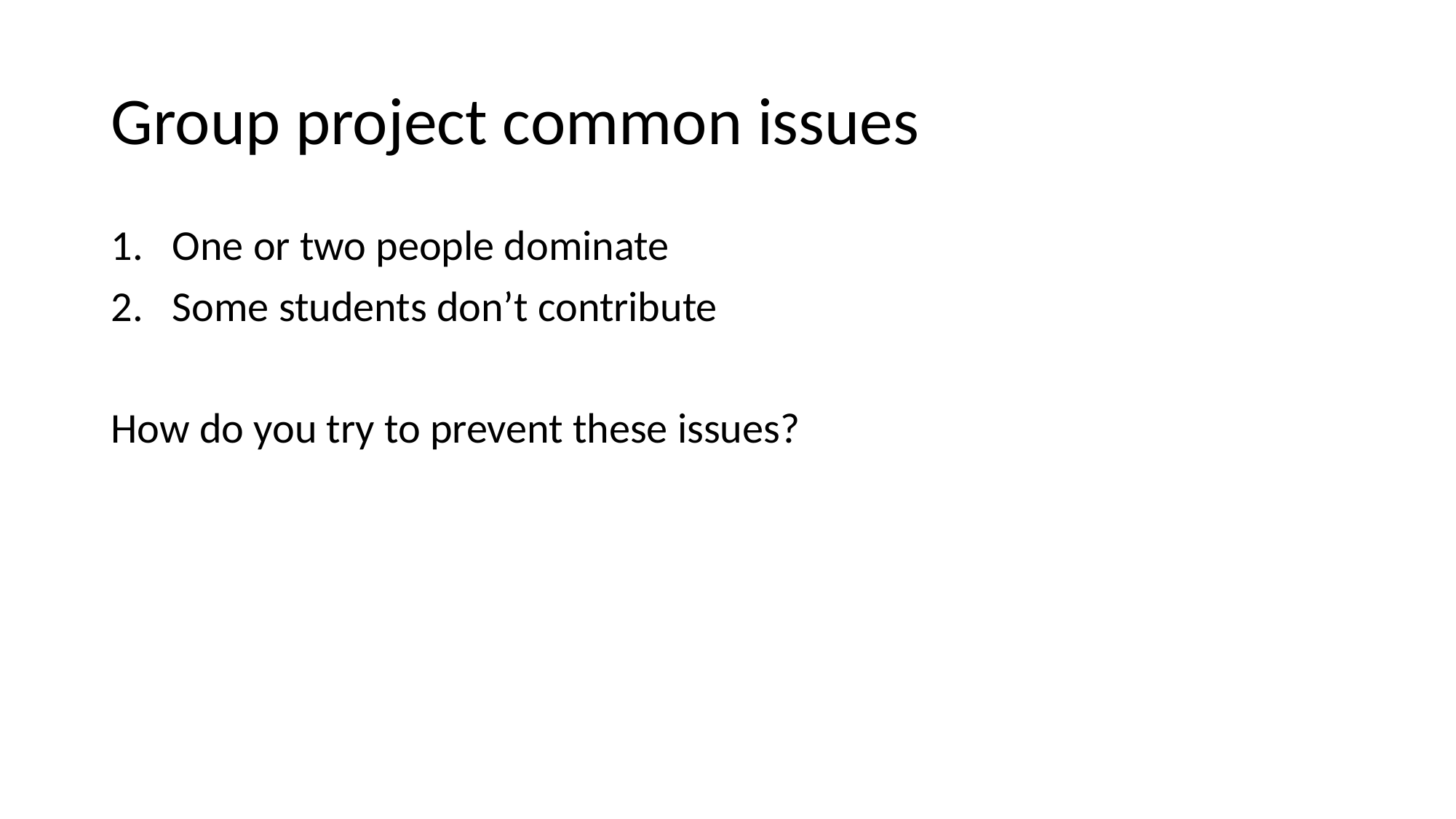

# Group project common issues
One or two people dominate
Some students don’t contribute

How do you try to prevent these issues?